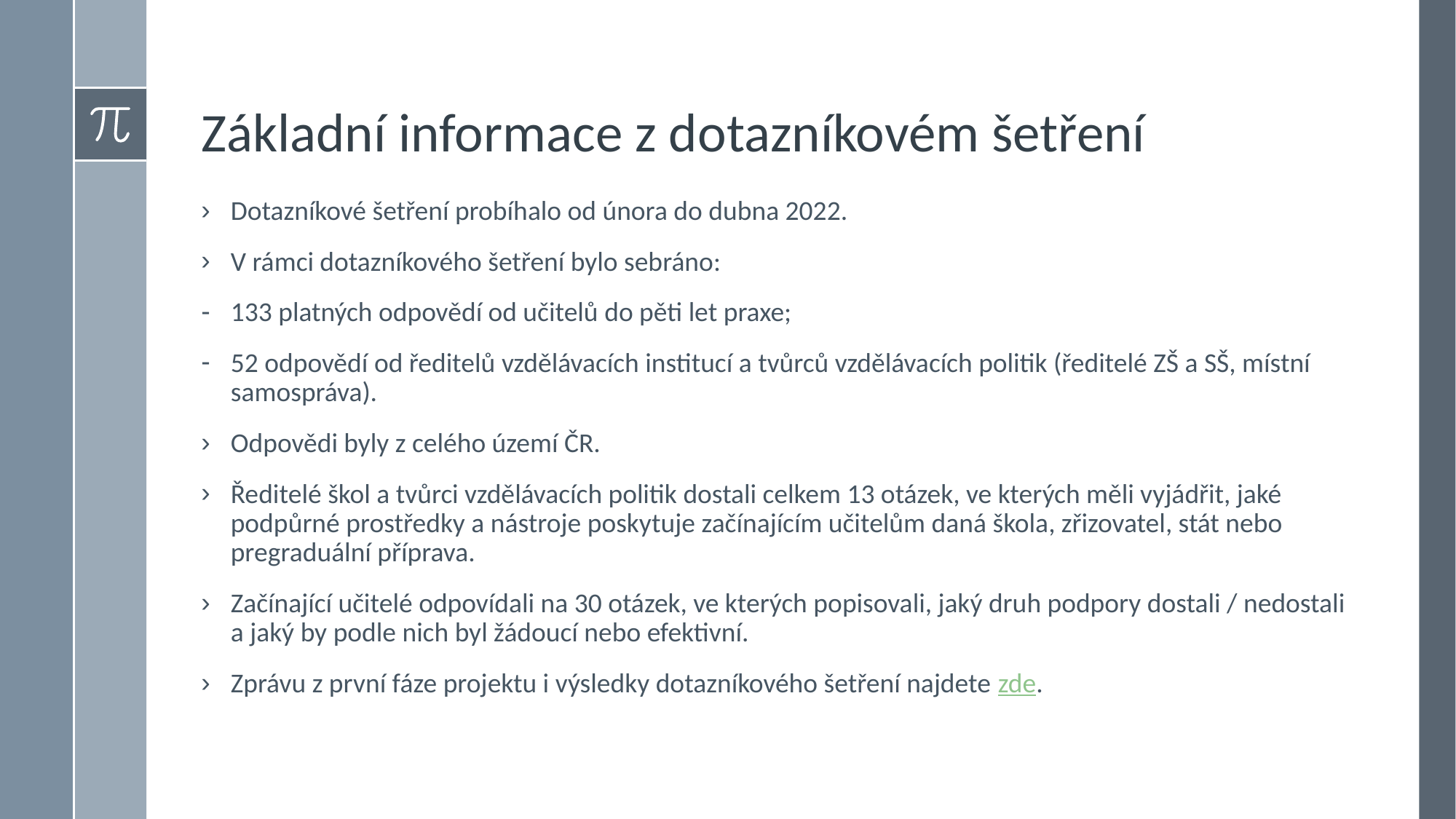

# Základní informace z dotazníkovém šetření
Dotazníkové šetření probíhalo od února do dubna 2022.
V rámci dotazníkového šetření bylo sebráno:
133 platných odpovědí od učitelů do pěti let praxe;
52 odpovědí od ředitelů vzdělávacích institucí a tvůrců vzdělávacích politik (ředitelé ZŠ a SŠ, místní samospráva).
Odpovědi byly z celého území ČR.
Ředitelé škol a tvůrci vzdělávacích politik dostali celkem 13 otázek, ve kterých měli vyjádřit, jaké podpůrné prostředky a nástroje poskytuje začínajícím učitelům daná škola, zřizovatel, stát nebo pregraduální příprava.
Začínající učitelé odpovídali na 30 otázek, ve kterých popisovali, jaký druh podpory dostali / nedostali a jaký by podle nich byl žádoucí nebo efektivní.
Zprávu z první fáze projektu i výsledky dotazníkového šetření najdete zde.